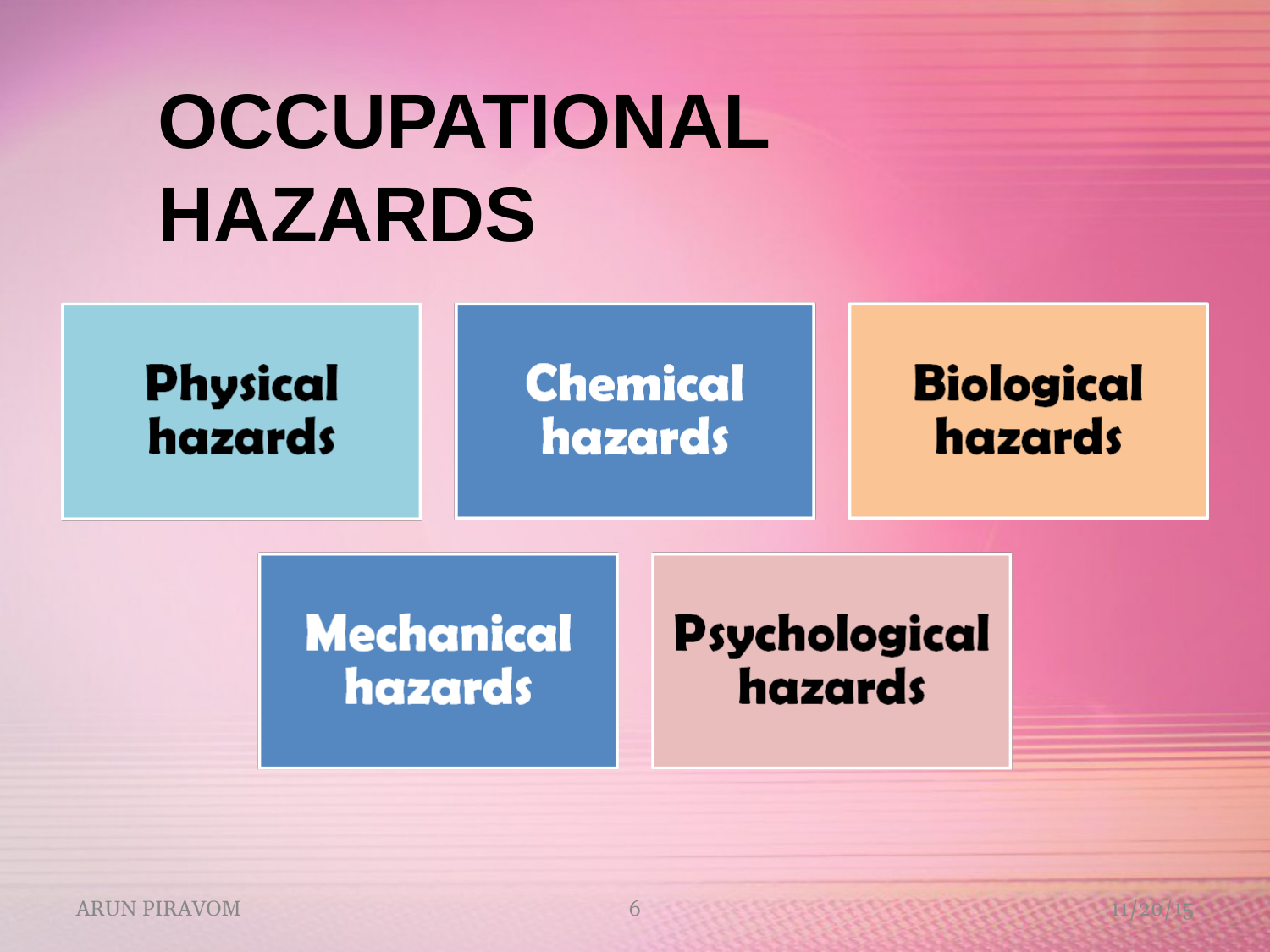

# OCCUPATIONAL HAZARDS

ARUN PIRAVOM
6
11/20/15